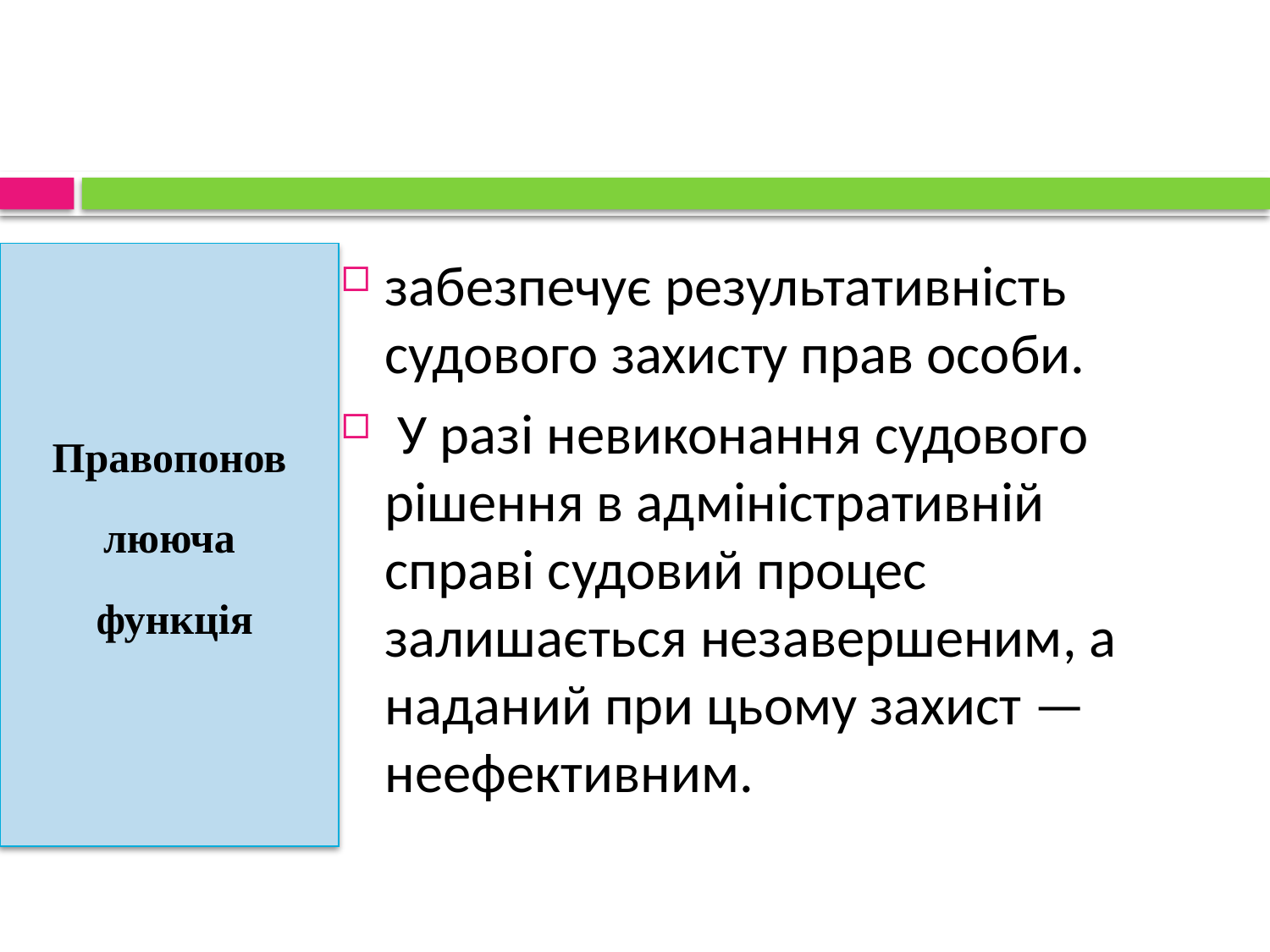

#

Правопонов
лююча
 функція
забезпечує результативність судового захисту прав особи.
 У разі невиконання судового рішення в адміністративній справі судовий процес залишається незавершеним, а наданий при цьому захист — неефективним.